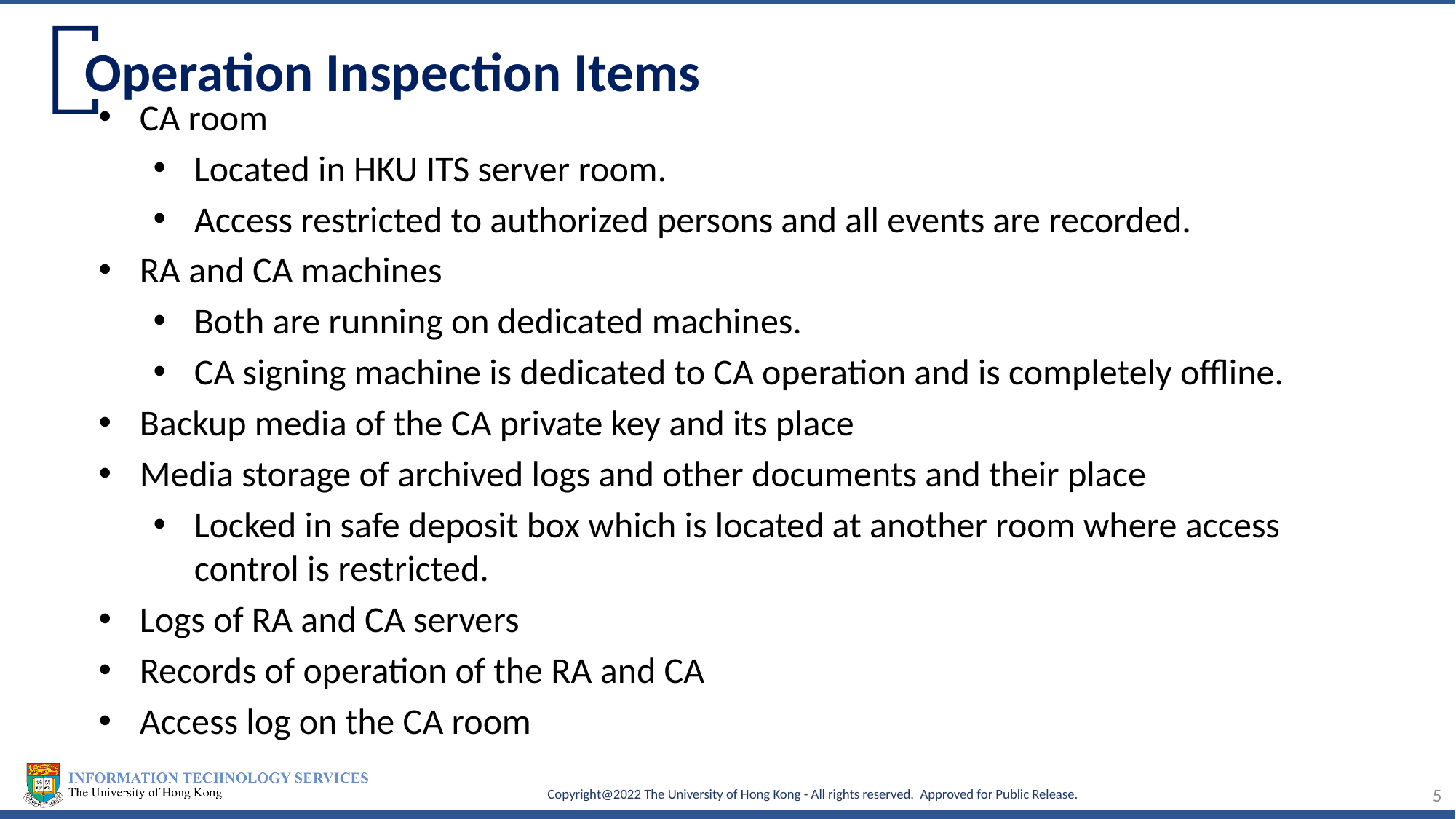

Operation Inspection Items

CA room
Located in HKU ITS server room.
Access restricted to authorized persons and all events are recorded.
RA and CA machines
Both are running on dedicated machines.
CA signing machine is dedicated to CA operation and is completely offline.
Backup media of the CA private key and its place
Media storage of archived logs and other documents and their place
Locked in safe deposit box which is located at another room where access control is restricted.
Logs of RA and CA servers
Records of operation of the RA and CA
Access log on the CA room